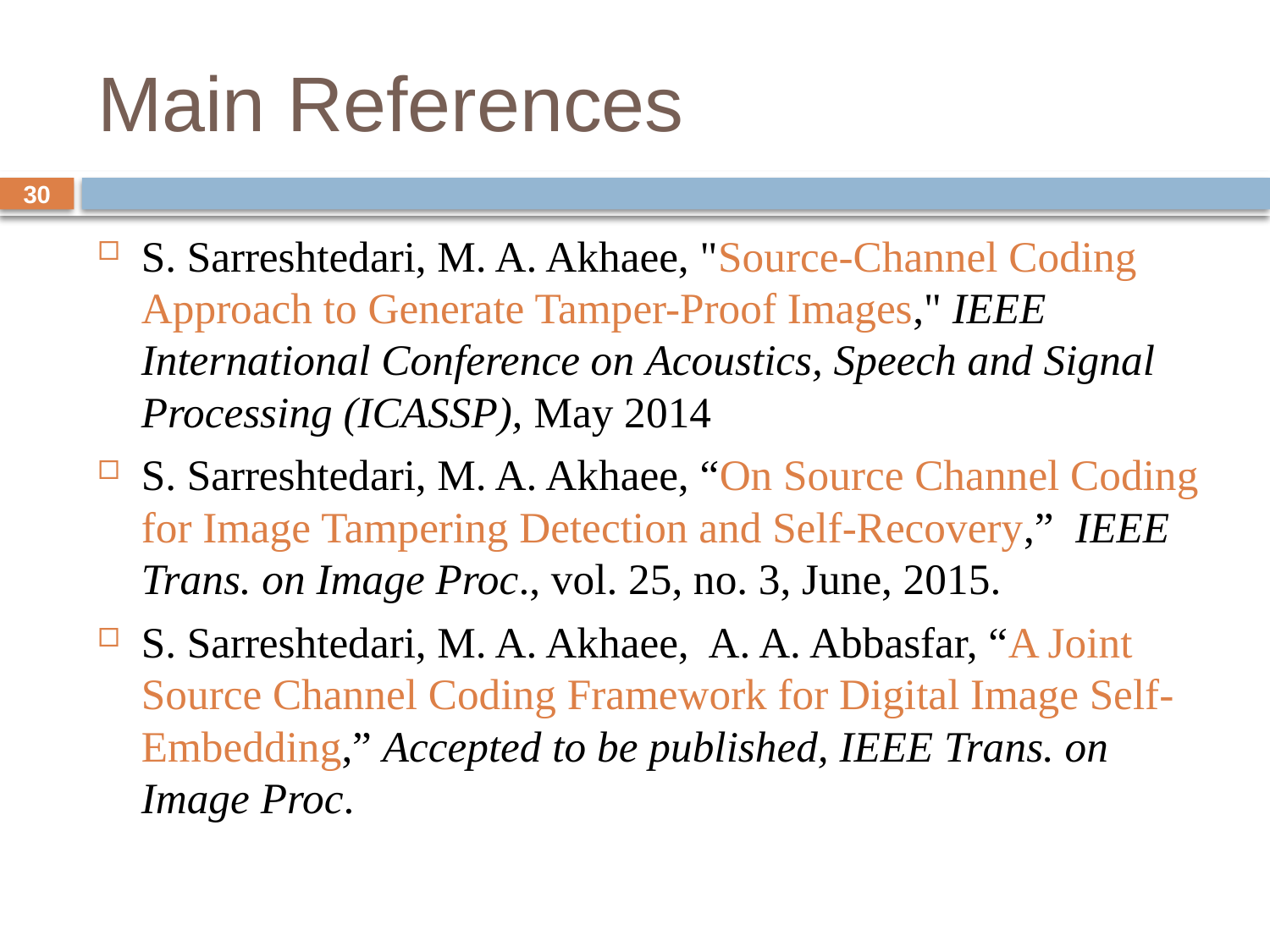

# Main References
30
S. Sarreshtedari, M. A. Akhaee, "Source-Channel Coding Approach to Generate Tamper-Proof Images," IEEE International Conference on Acoustics, Speech and Signal Processing (ICASSP), May 2014
S. Sarreshtedari, M. A. Akhaee, “On Source Channel Coding for Image Tampering Detection and Self-Recovery,”  IEEE Trans. on Image Proc., vol. 25, no. 3, June, 2015.
S. Sarreshtedari, M. A. Akhaee,  A. A. Abbasfar, “A Joint Source Channel Coding Framework for Digital Image Self-Embedding,” Accepted to be published, IEEE Trans. on Image Proc.